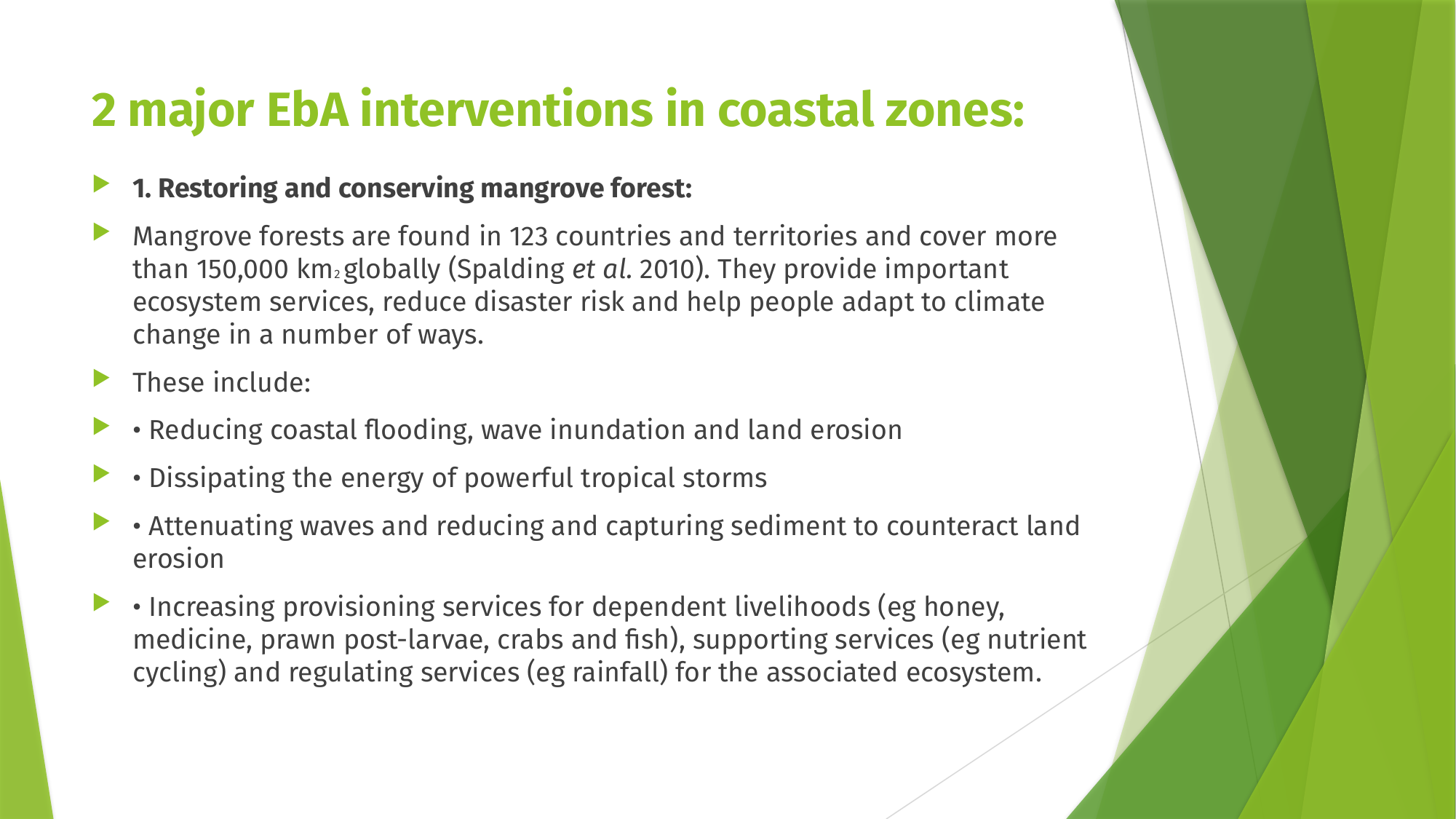

# 2 major EbA interventions in coastal zones:
1. Restoring and conserving mangrove forest:
Mangrove forests are found in 123 countries and territories and cover more than 150,000 km2 globally (Spalding et al. 2010). They provide important ecosystem services, reduce disaster risk and help people adapt to climate change in a number of ways.
These include:
• Reducing coastal flooding, wave inundation and land erosion
• Dissipating the energy of powerful tropical storms
• Attenuating waves and reducing and capturing sediment to counteract land erosion
• Increasing provisioning services for dependent livelihoods (eg honey, medicine, prawn post-larvae, crabs and fish), supporting services (eg nutrient cycling) and regulating services (eg rainfall) for the associated ecosystem.